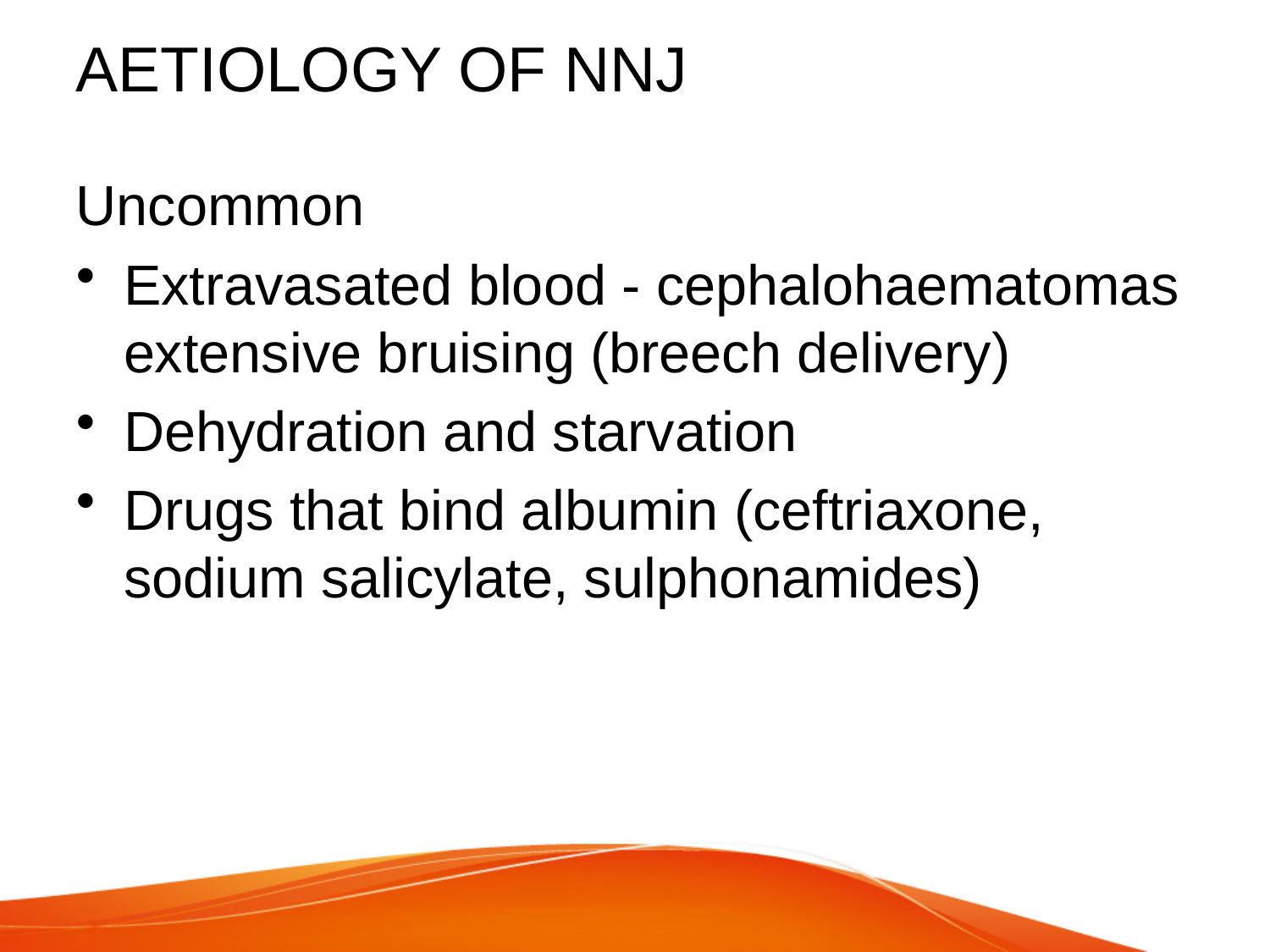

# AETIOLOGY OF NNJ
Uncommon
Extravasated blood - cephalohaematomas extensive bruising (breech delivery)
Dehydration and starvation
Drugs that bind albumin (ceftriaxone, sodium salicylate, sulphonamides)